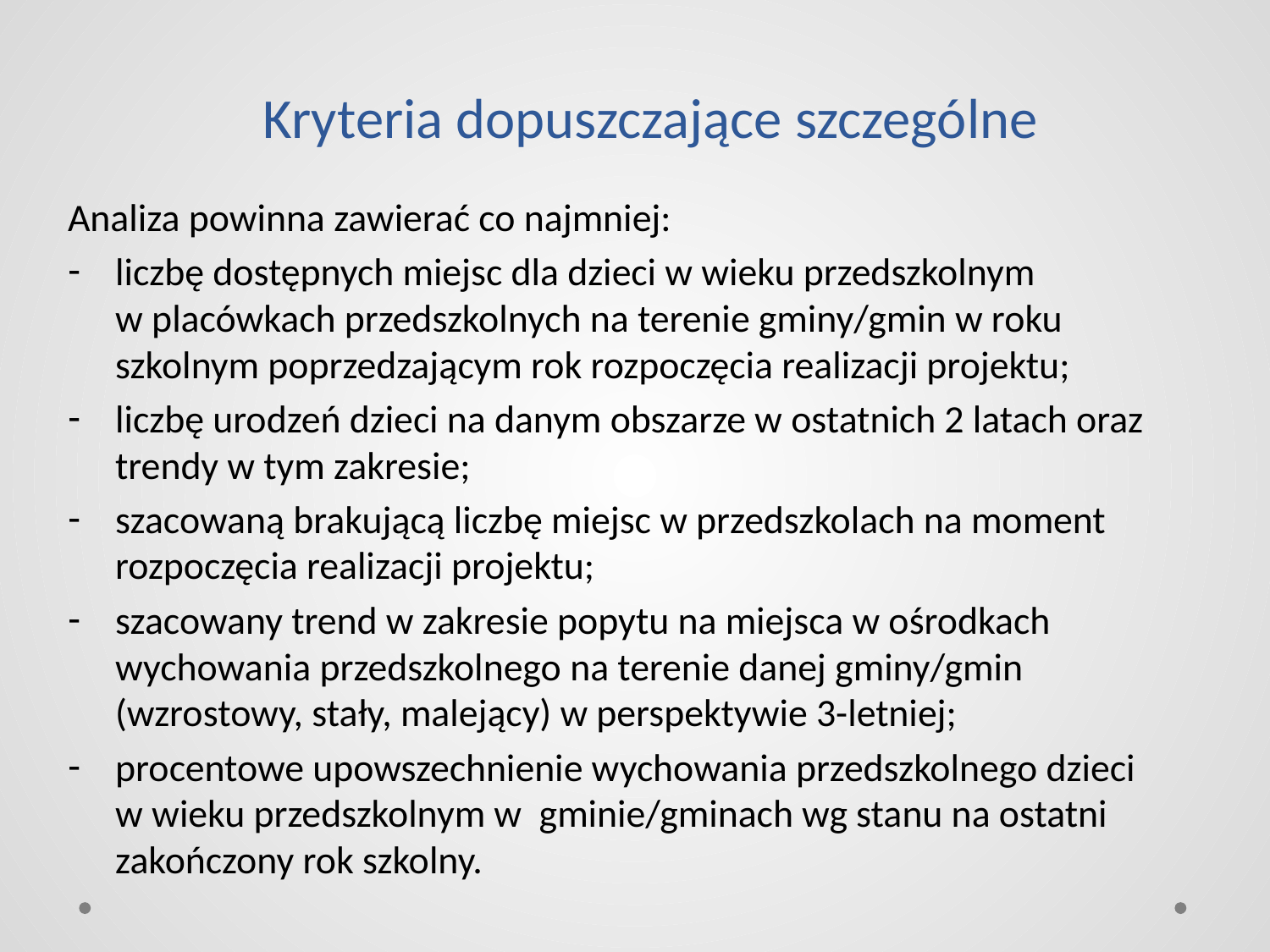

# Kryteria dopuszczające szczególne
Analiza powinna zawierać co najmniej:
liczbę dostępnych miejsc dla dzieci w wieku przedszkolnym
w placówkach przedszkolnych na terenie gminy/gmin w roku szkolnym poprzedzającym rok rozpoczęcia realizacji projektu;
liczbę urodzeń dzieci na danym obszarze w ostatnich 2 latach oraz trendy w tym zakresie;
szacowaną brakującą liczbę miejsc w przedszkolach na moment rozpoczęcia realizacji projektu;
szacowany trend w zakresie popytu na miejsca w ośrodkach wychowania przedszkolnego na terenie danej gminy/gmin (wzrostowy, stały, malejący) w perspektywie 3-letniej;
procentowe upowszechnienie wychowania przedszkolnego dzieci
w wieku przedszkolnym w  gminie/gminach wg stanu na ostatni zakończony rok szkolny.